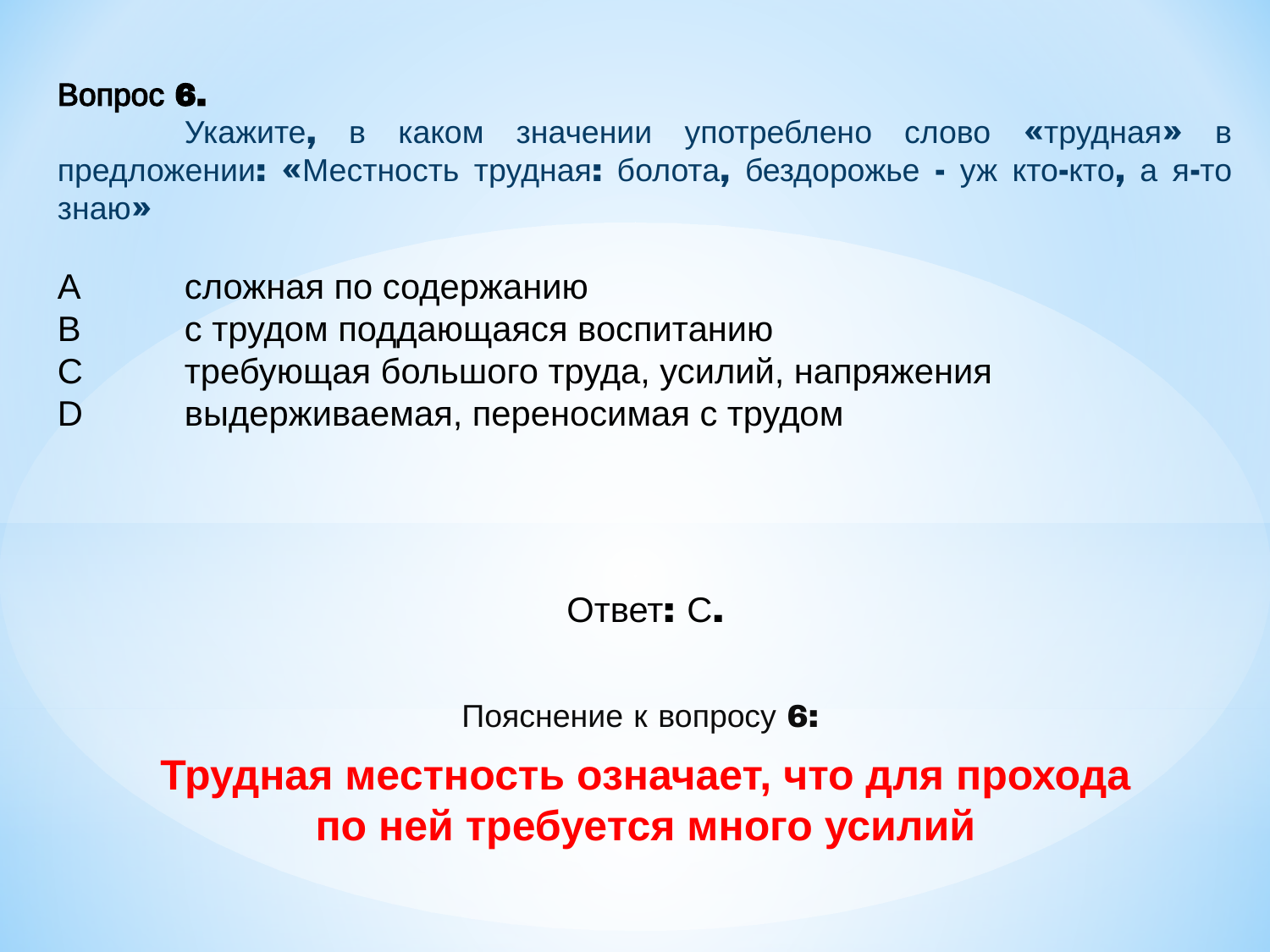

Вопрос 6.
	Укажите, в каком значении употреблено слово «трудная» в предложении: «Местность трудная: болота, бездорожье - уж кто-кто, а я-то знаю»

A	сложная по содержанию
B	с трудом поддающаяся воспитанию
C	требующая большого труда, усилий, напряжения
D	выдерживаемая, переносимая с трудом

#

Ответ: С.

Пояснение к вопросу 6:
Трудная местность означает, что для прохода по ней требуется много усилий